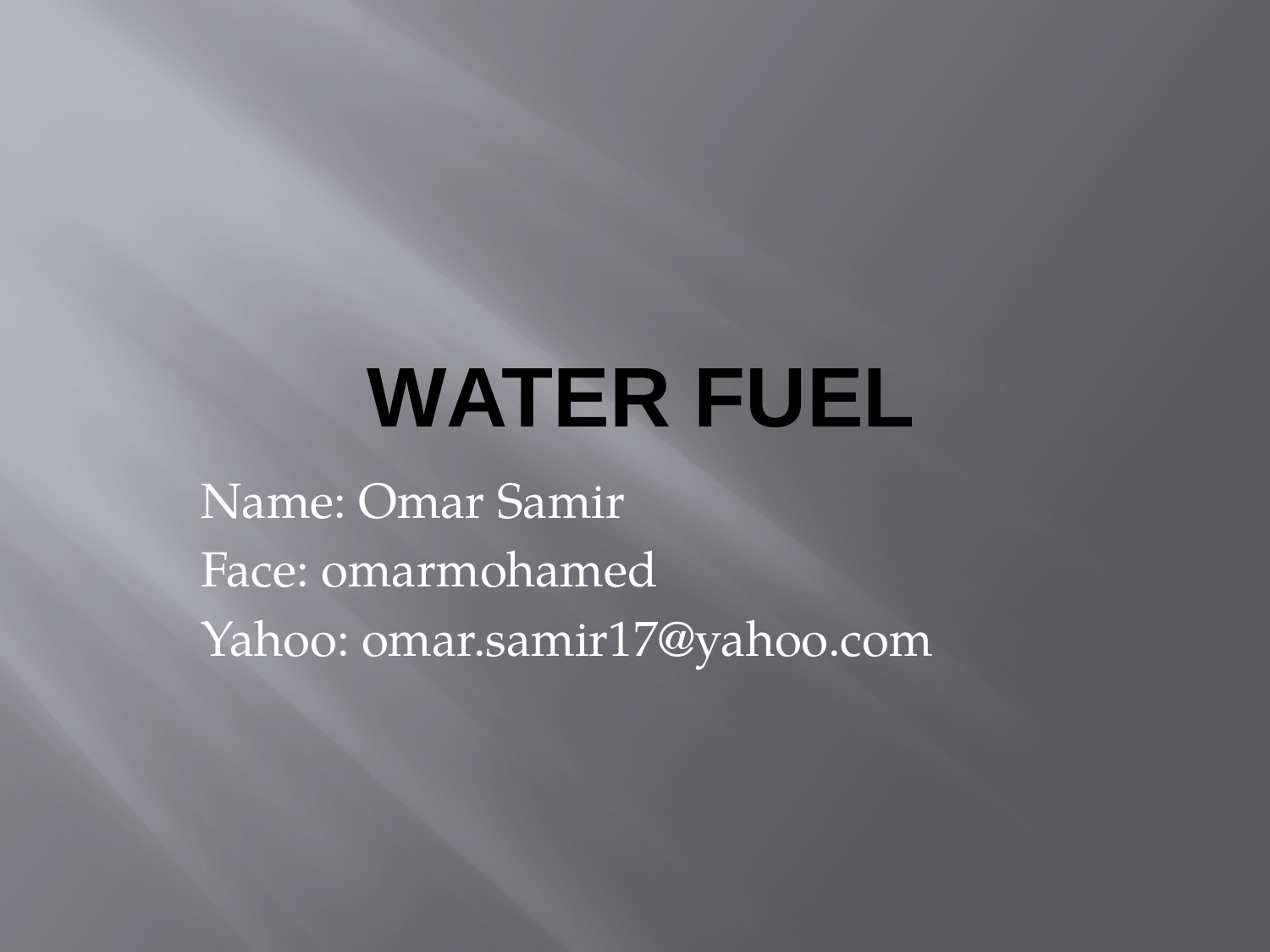

# Water fuel
Name: Omar Samir
Face: omarmohamed
Yahoo: omar.samir17@yahoo.com